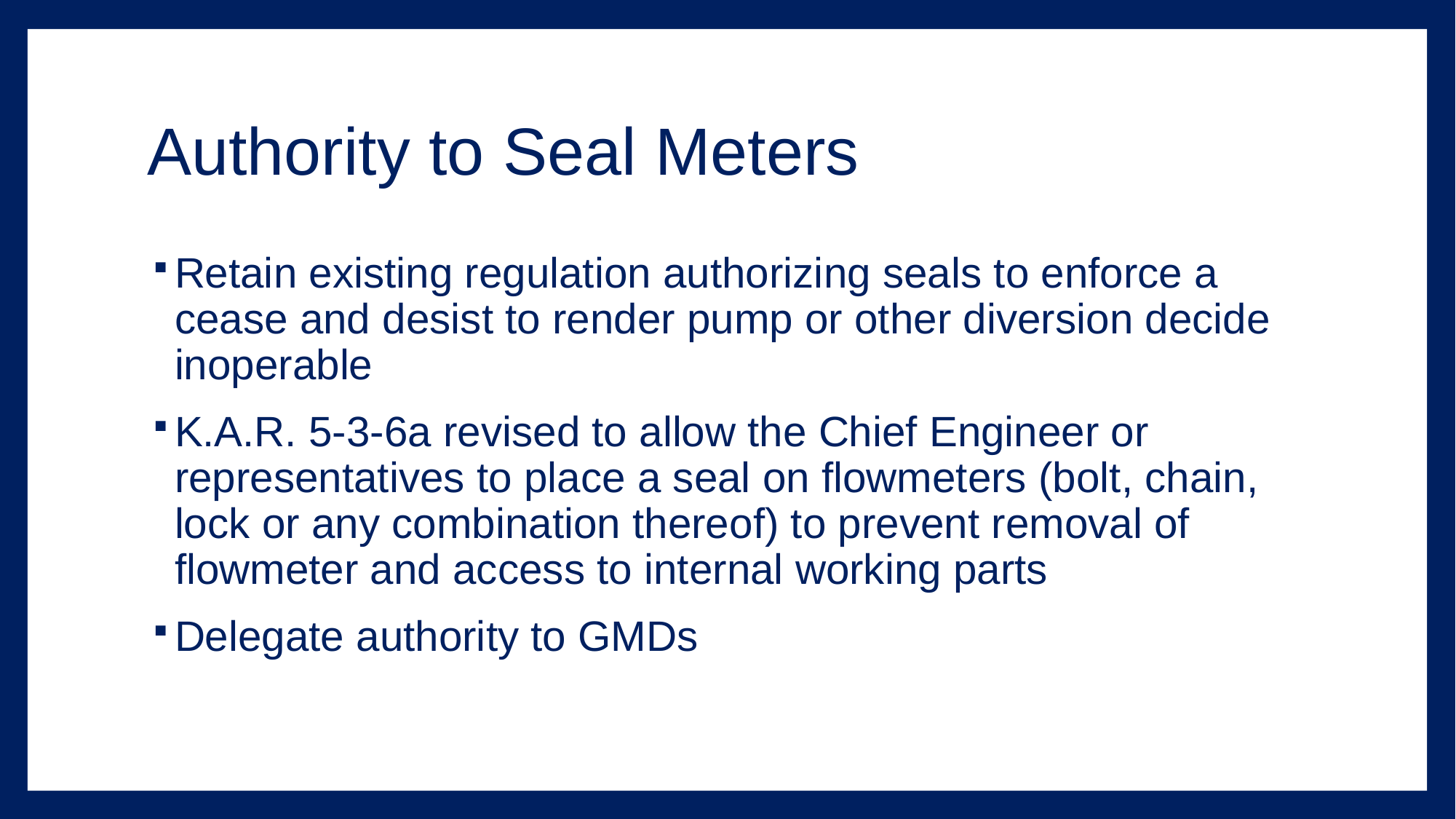

# Authority to Seal Meters
Retain existing regulation authorizing seals to enforce a cease and desist to render pump or other diversion decide inoperable
K.A.R. 5-3-6a revised to allow the Chief Engineer or representatives to place a seal on flowmeters (bolt, chain, lock or any combination thereof) to prevent removal of flowmeter and access to internal working parts
Delegate authority to GMDs